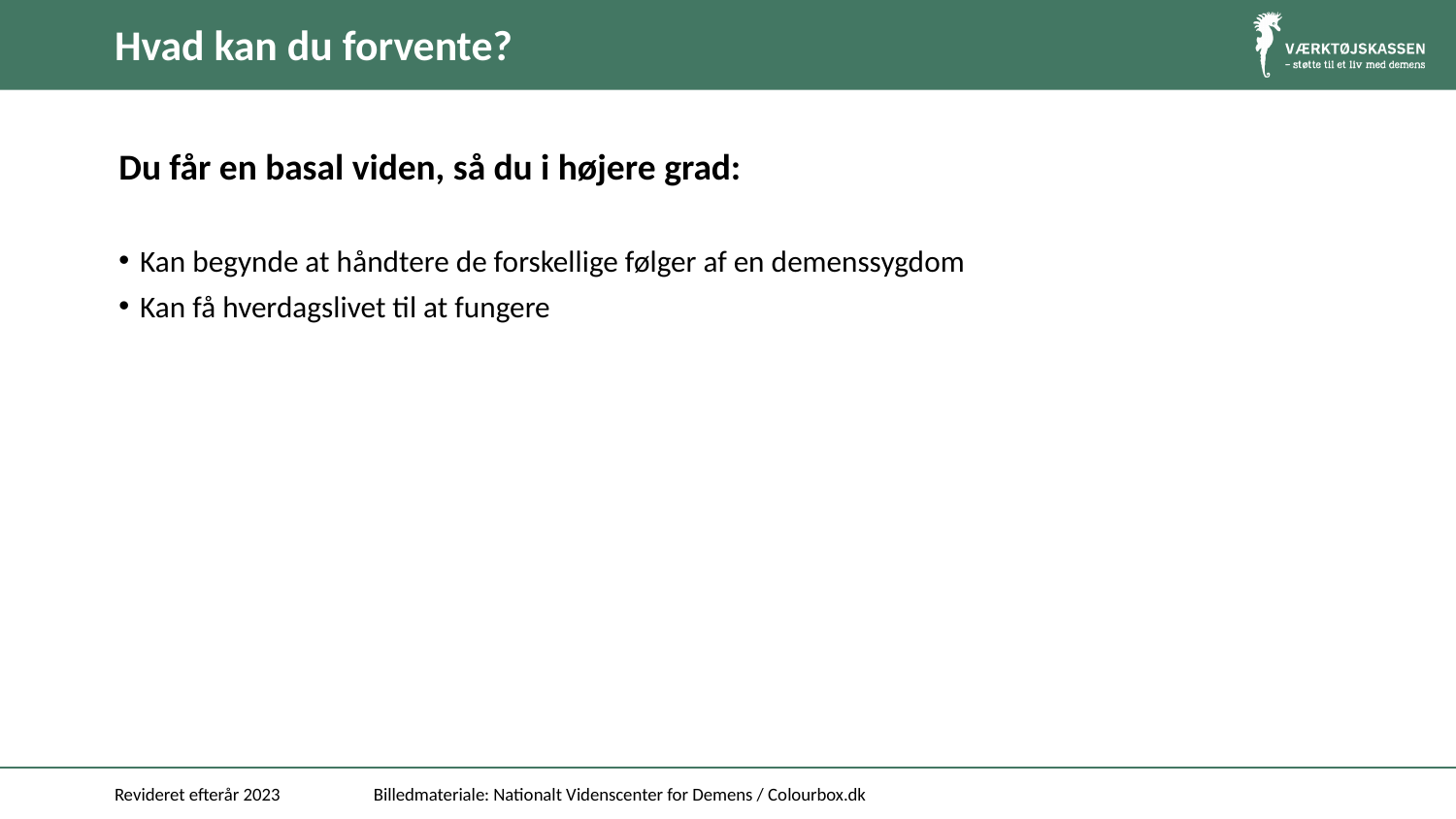

# Hvad kan du forvente?
Du får en basal viden, så du i højere grad:

Kan begynde at håndtere de forskellige følger af en demenssygdom
Kan få hverdagslivet til at fungere

Revideret efterår 2023
Billedmateriale: Nationalt Videnscenter for Demens / Colourbox.dk